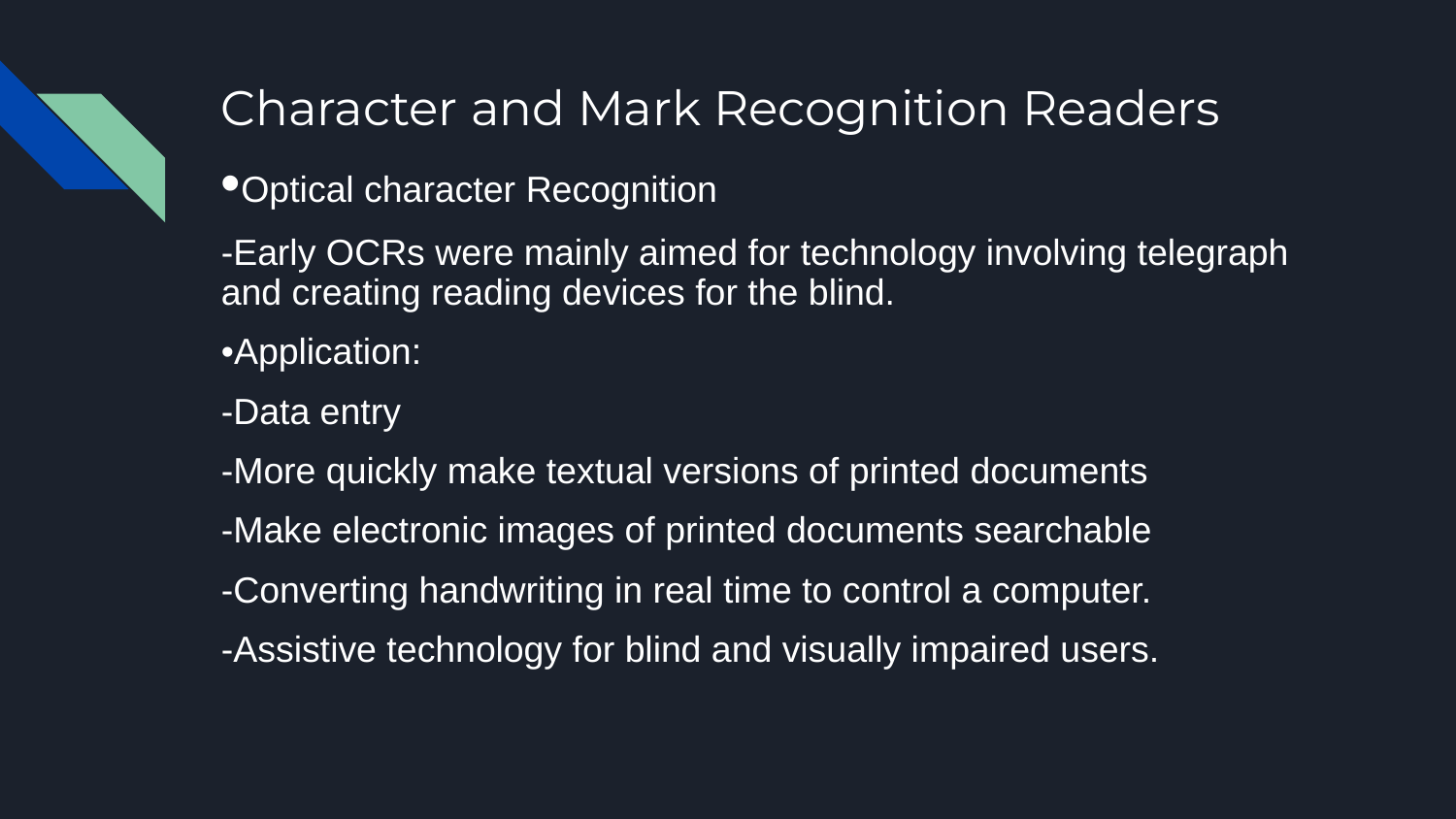

# Character and Mark Recognition Readers

•Optical character Recognition
-Early OCRs were mainly aimed for technology involving telegraph and creating reading devices for the blind.
•Application:
-Data entry
-More quickly make textual versions of printed documents
-Make electronic images of printed documents searchable
-Converting handwriting in real time to control a computer.
-Assistive technology for blind and visually impaired users.